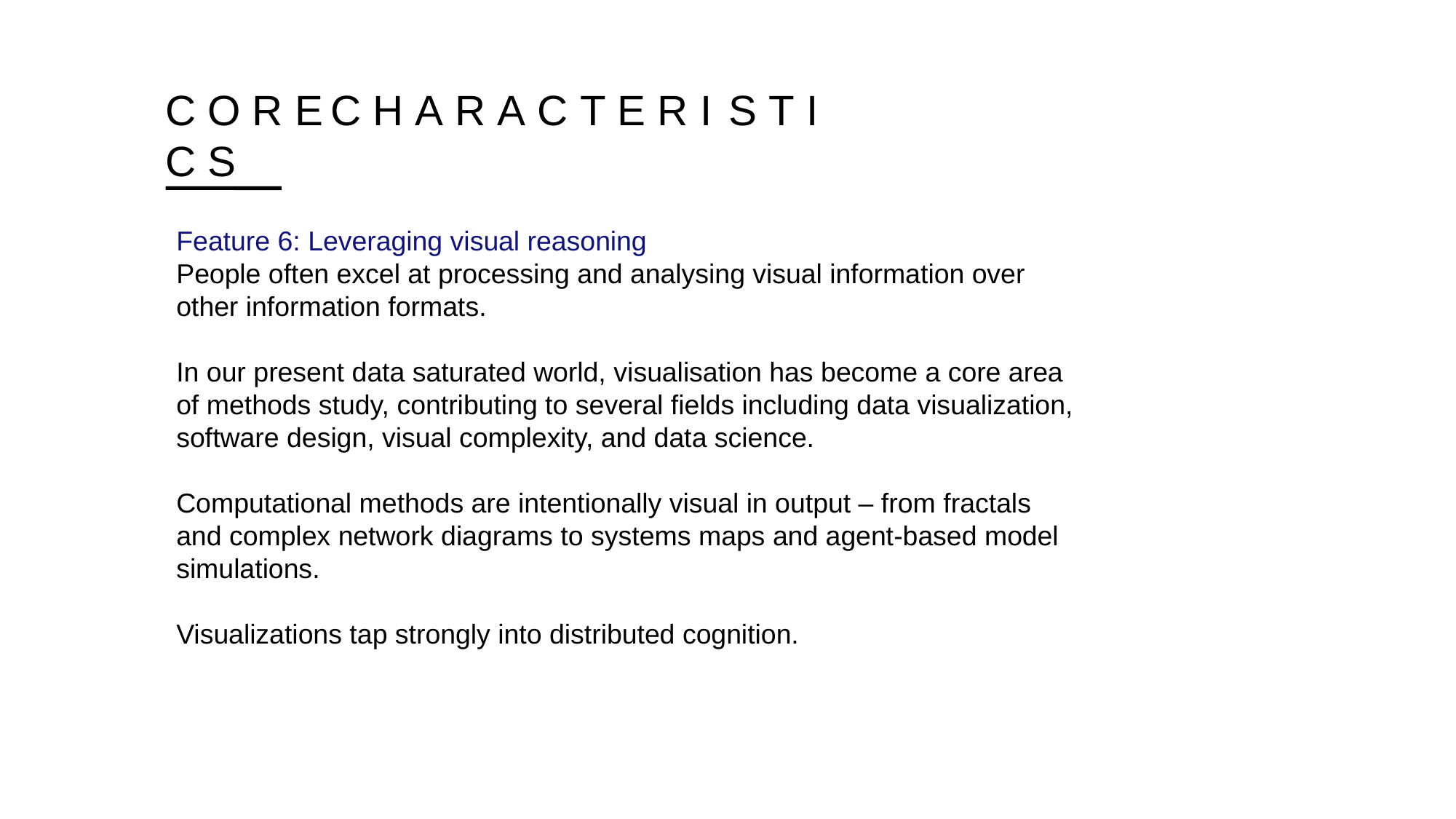

# C O R E	C H A R A C T E R I S T I C S

Feature 6: Leveraging visual reasoning
People often excel at processing and analysing visual information over other information formats.

In our present data saturated world, visualisation has become a core area of methods study, contributing to several fields including data visualization, software design, visual complexity, and data science.

Computational methods are intentionally visual in output – from fractals and complex network diagrams to systems maps and agent-based model simulations.

Visualizations tap strongly into distributed cognition.